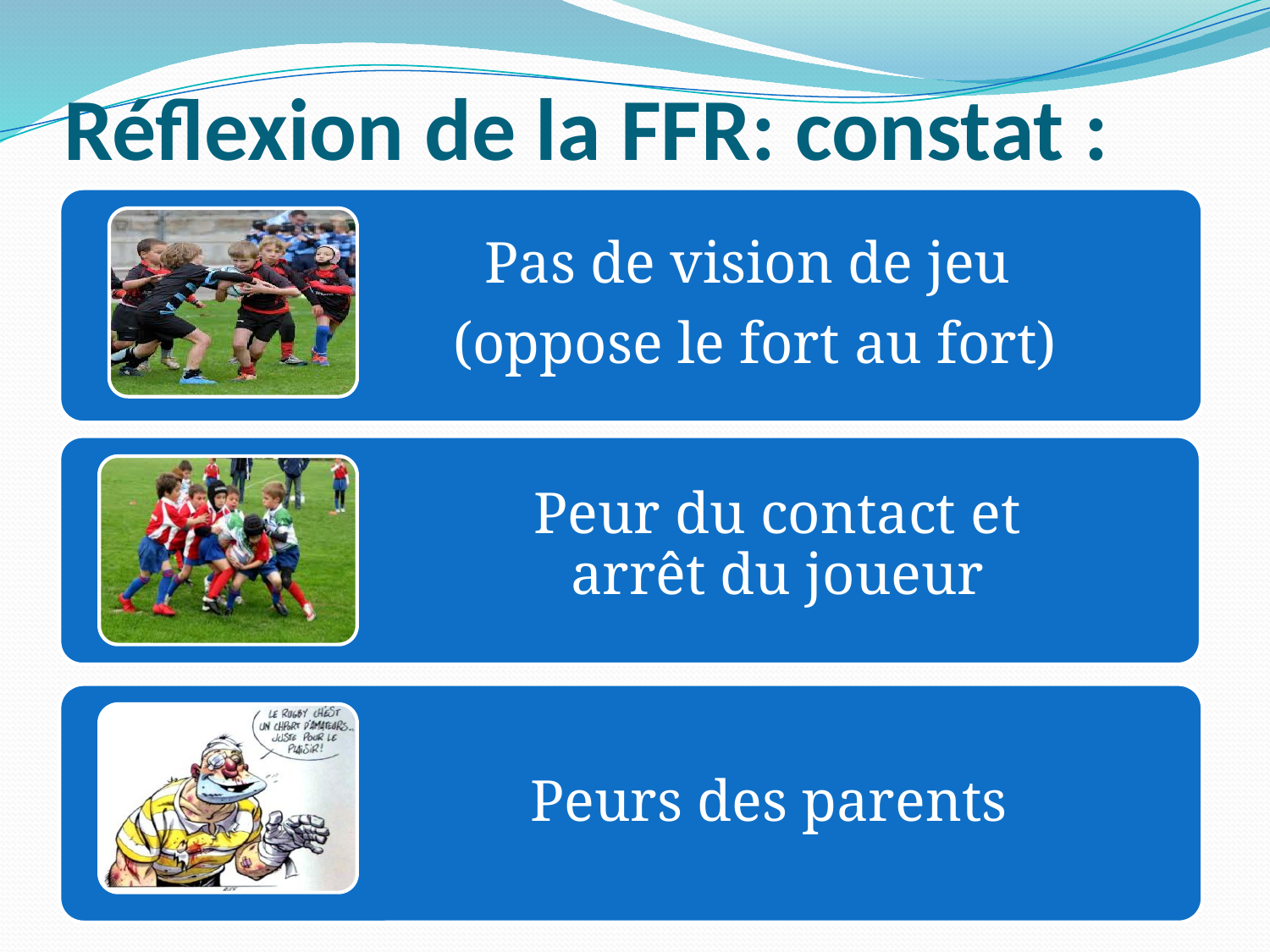

# Réflexion de la FFR: constat :

Pas de vision de jeu
(oppose le fort au fort)

Peur du contact et arrêt du joueur

Peurs des parents